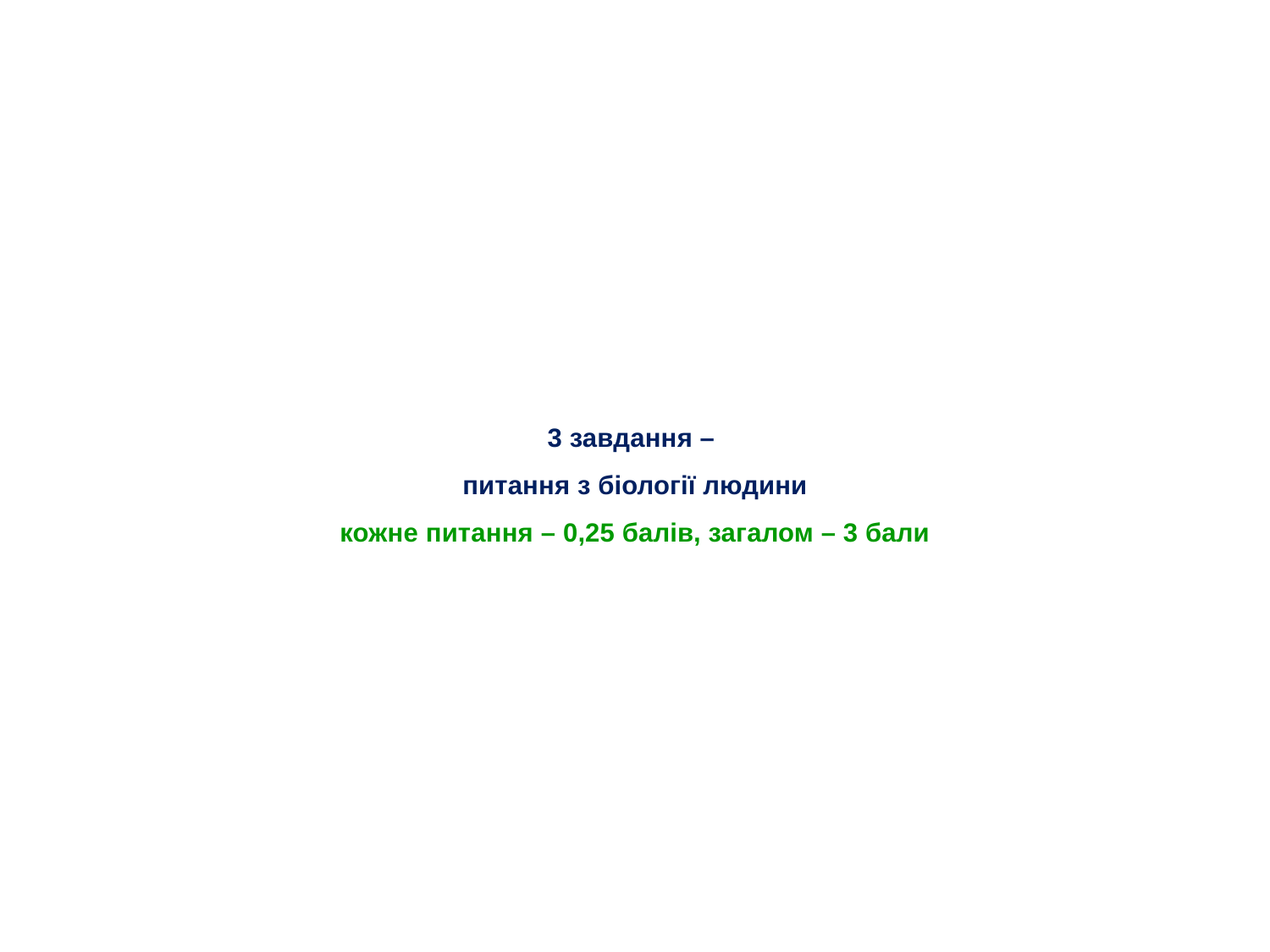

# 3 завдання – питання з біології людини кожне питання – 0,25 балів, загалом – 3 бали